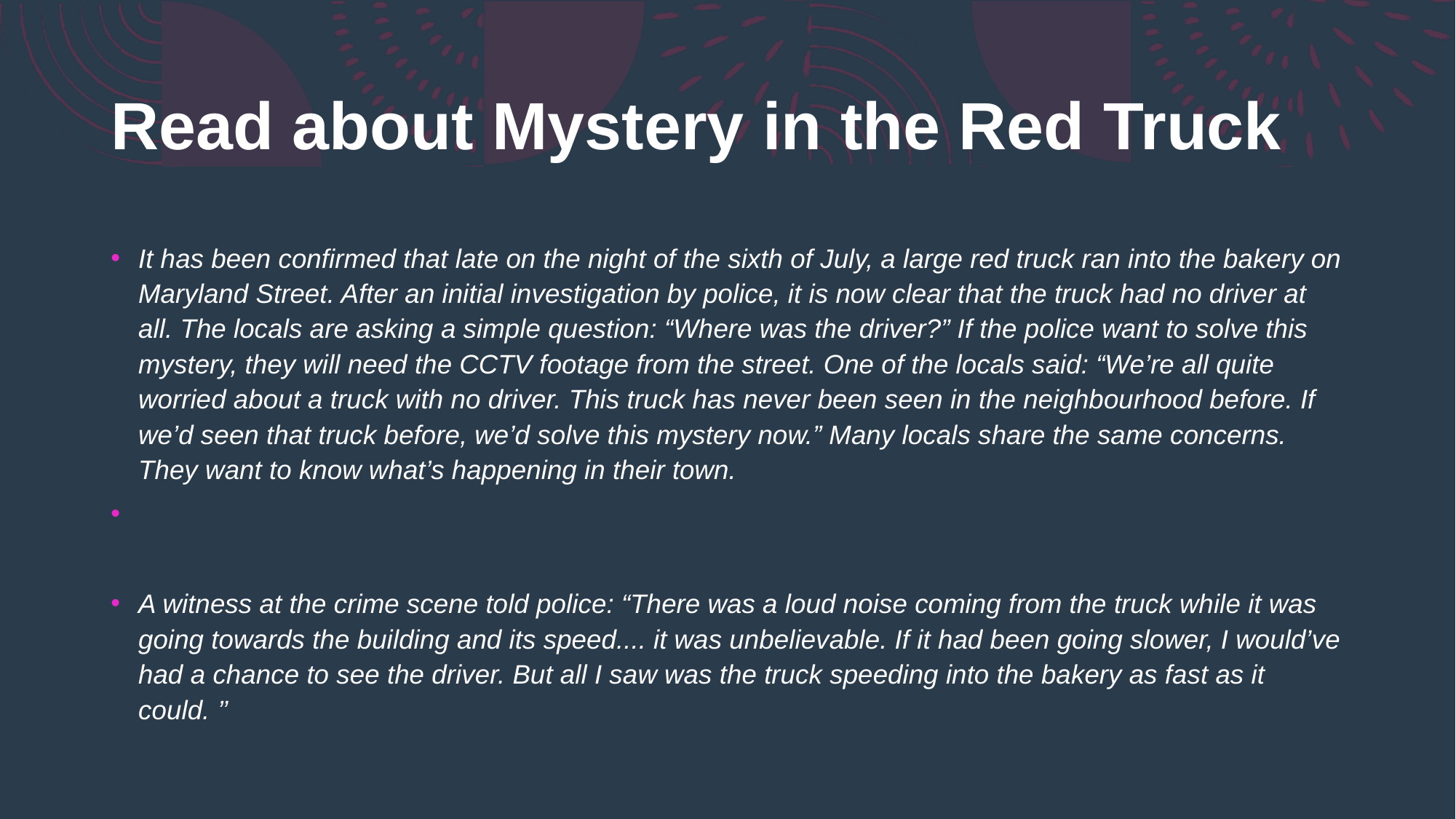

# Read about Mystery in the Red Truck
It has been confirmed that late on the night of the sixth of July, a large red truck ran into the bakery on Maryland Street. After an initial investigation by police, it is now clear that the truck had no driver at all. The locals are asking a simple question: “Where was the driver?” If the police want to solve this mystery, they will need the CCTV footage from the street. One of the locals said: “We’re all quite worried about a truck with no driver. This truck has never been seen in the neighbourhood before. If we’d seen that truck before, we’d solve this mystery now.” Many locals share the same concerns. They want to know what’s happening in their town.

A witness at the crime scene told police: “There was a loud noise coming from the truck while it was going towards the building and its speed.... it was unbelievable. If it had been going slower, I would’ve had a chance to see the driver. But all I saw was the truck speeding into the bakery as fast as it could. ’’